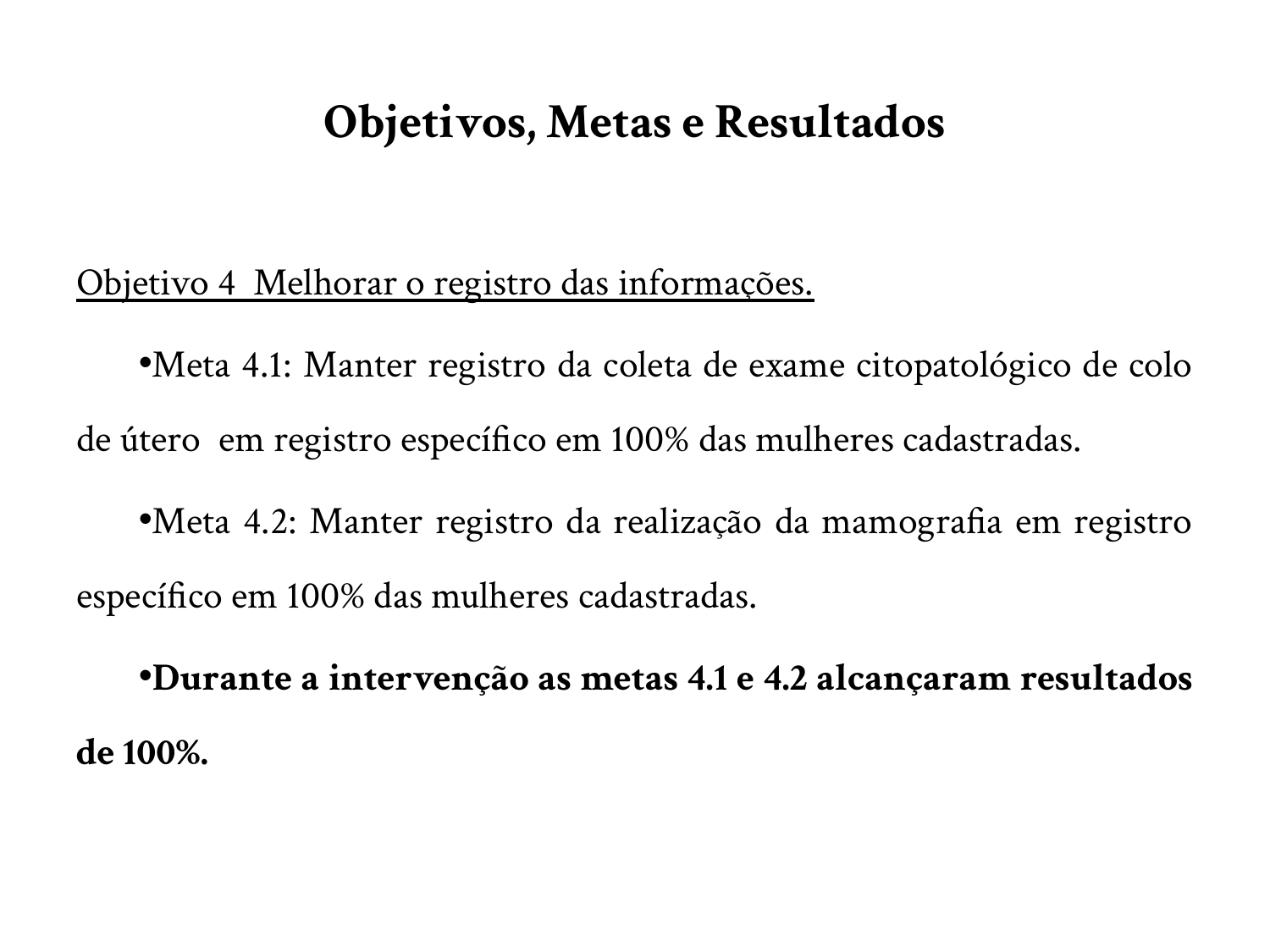

# Objetivos, Metas e Resultados
Objetivo 4  Melhorar o registro das informações.
Meta 4.1: Manter registro da coleta de exame citopatológico de colo de útero  em registro específico em 100% das mulheres cadastradas.
Meta 4.2: Manter registro da realização da mamografia em registro específico em 100% das mulheres cadastradas.
Durante a intervenção as metas 4.1 e 4.2 alcançaram resultados de 100%.